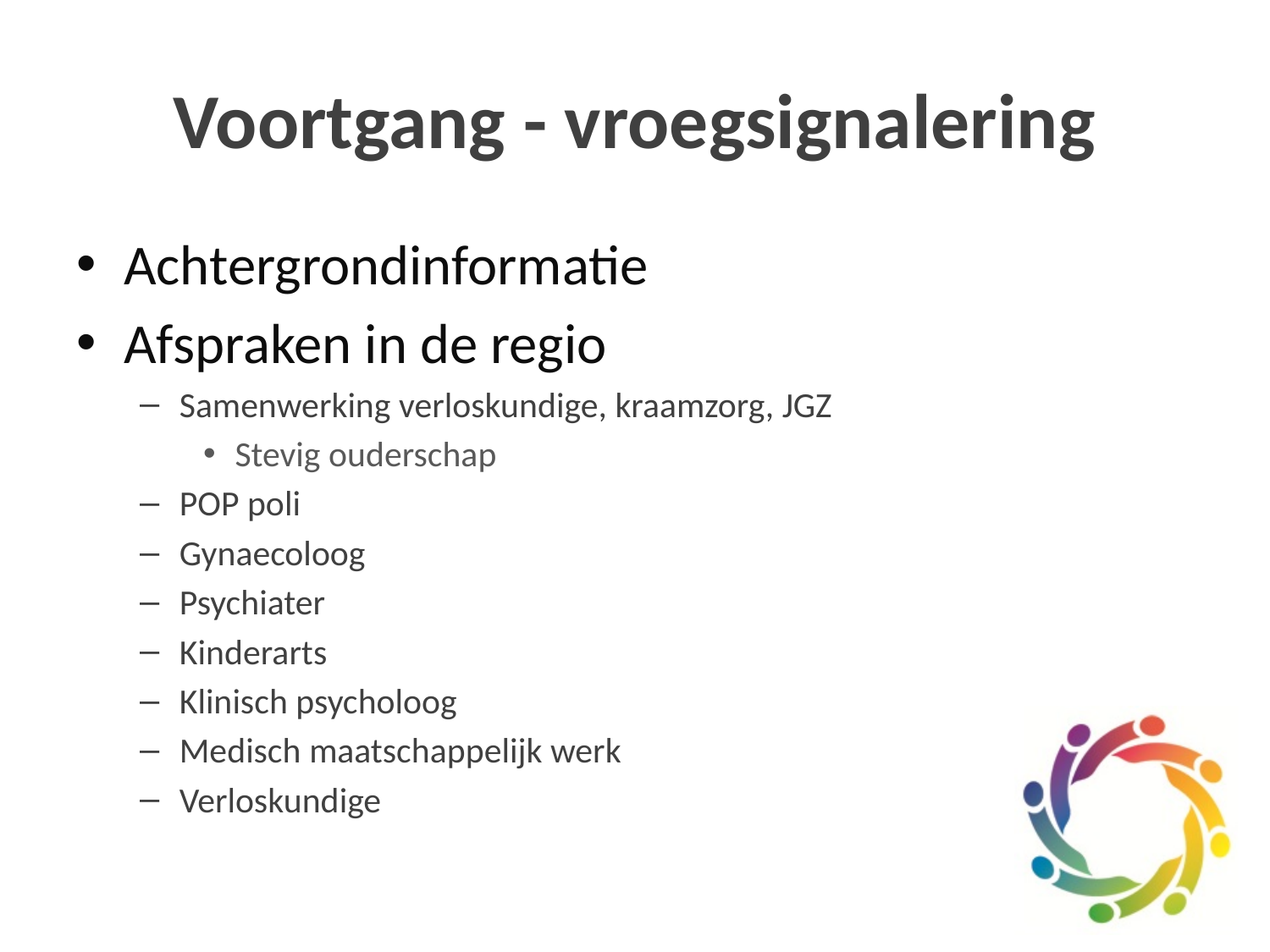

# Voortgang - vroegsignalering
Achtergrondinformatie
Afspraken in de regio
Samenwerking verloskundige, kraamzorg, JGZ
Stevig ouderschap
POP poli
Gynaecoloog
Psychiater
Kinderarts
Klinisch psycholoog
Medisch maatschappelijk werk
Verloskundige